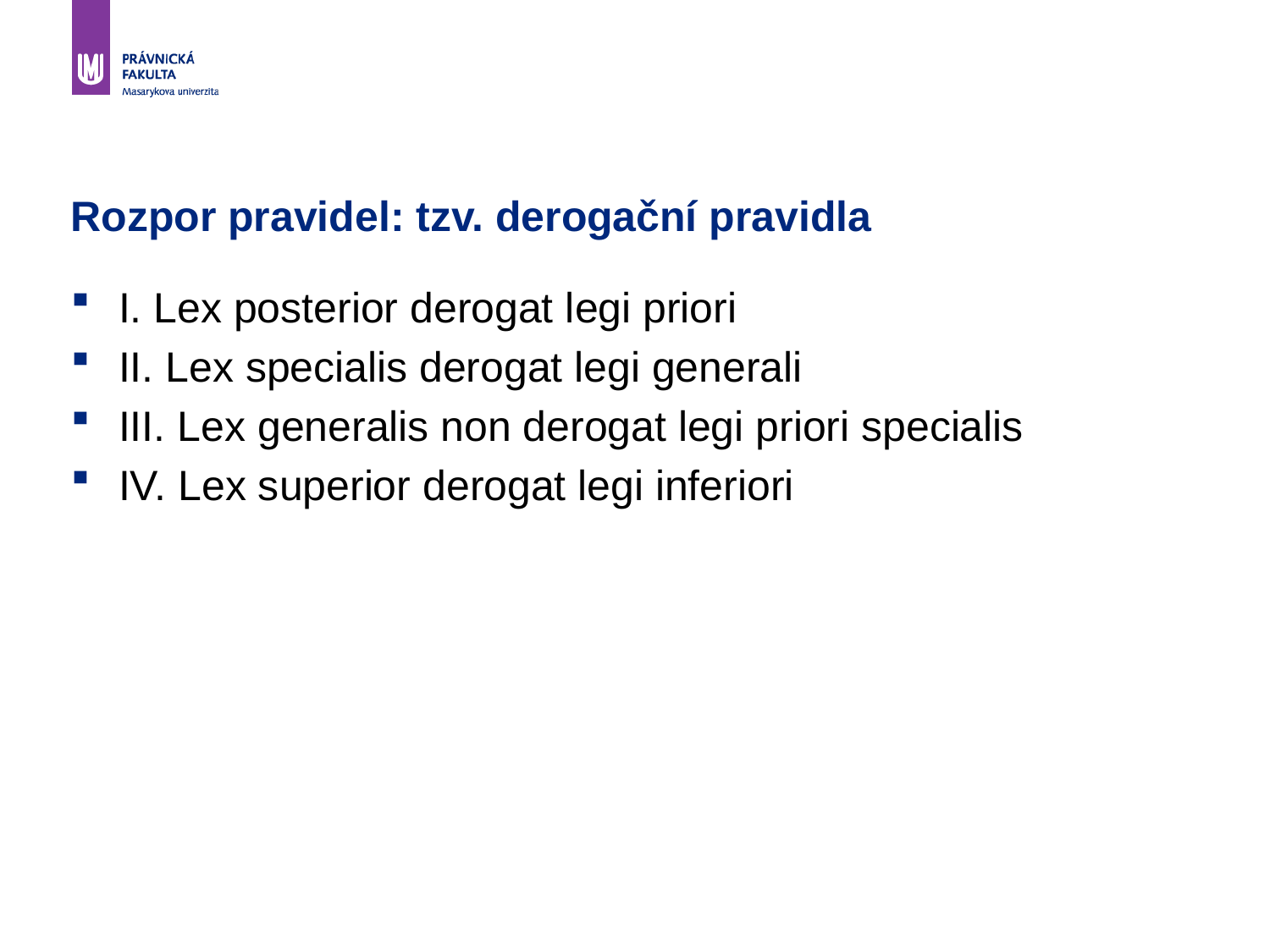

# Rozpor pravidel: tzv. derogační pravidla
I. Lex posterior derogat legi priori
II. Lex specialis derogat legi generali
III. Lex generalis non derogat legi priori specialis
IV. Lex superior derogat legi inferiori